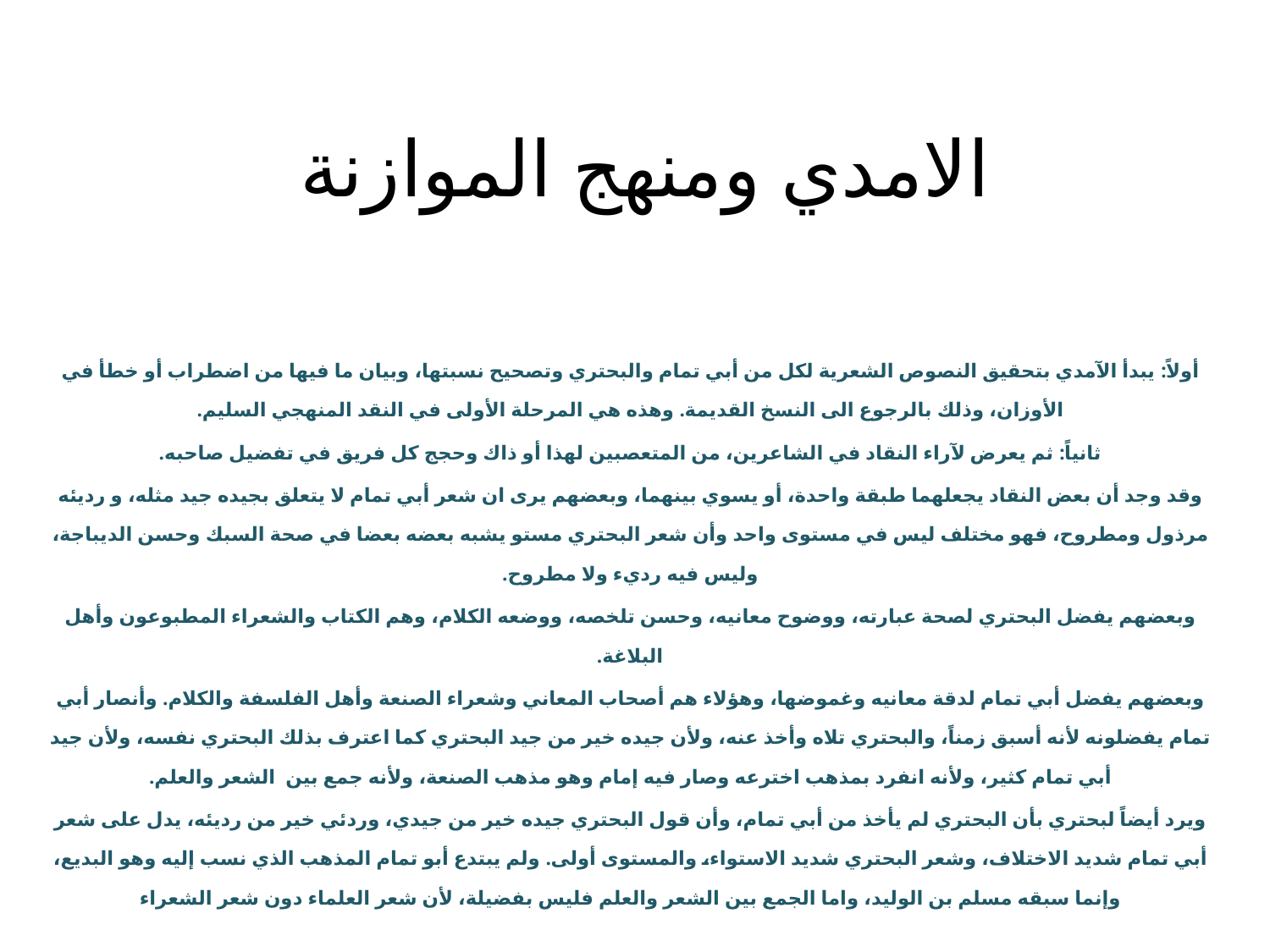

# الامدي ومنهج الموازنة
أولاً: يبدأ الآمدي بتحقيق النصوص الشعرية لكل من أبي تمام والبحتري وتصحيح نسبتها، وبيان ما فيها من اضطراب أو خطأ في الأوزان، وذلك بالرجوع الى النسخ القديمة. وهذه هي المرحلة الأولى في النقد المنهجي السليم.
ثانياً: ثم يعرض لآراء النقاد في الشاعرين، من المتعصبين لهذا أو ذاك وحجج كل فريق في تفضيل صاحبه.
وقد وجد أن بعض النقاد يجعلهما طبقة واحدة، أو يسوي بينهما، وبعضهم يرى ان شعر أبي تمام لا يتعلق بجيده جيد مثله، و رديئه مرذول ومطروح، فهو مختلف ليس في مستوى واحد وأن شعر البحتري مستو يشبه بعضه بعضا في صحة السبك وحسن الديباجة، وليس فيه رديء ولا مطروح.
وبعضهم يفضل البحتري لصحة عبارته، ووضوح معانيه، وحسن تلخصه، ووضعه الكلام، وهم الكتاب والشعراء المطبوعون وأهل البلاغة.
وبعضهم يفضل أبي تمام لدقة معانيه وغموضها، وهؤلاء هم أصحاب المعاني وشعراء الصنعة وأهل الفلسفة والكلام. وأنصار أبي تمام يفضلونه لأنه أسبق زمناً، والبحتري تلاه وأخذ عنه، ولأن جيده خير من جيد البحتري كما اعترف بذلك البحتري نفسه، ولأن جيد أبي تمام كثير، ولأنه انفرد بمذهب اخترعه وصار فيه إمام وهو مذهب الصنعة، ولأنه جمع بين  الشعر والعلم.
ويرد أيضاً لبحتري بأن البحتري لم يأخذ من أبي تمام، وأن قول البحتري جيده خير من جيدي، وردئي خير من رديئه، يدل على شعر أبي تمام شديد الاختلاف، وشعر البحتري شديد الاستواء، والمستوى أولى. ولم يبتدع أبو تمام المذهب الذي نسب إليه وهو البديع، وإنما سبقه مسلم بن الوليد، واما الجمع بين الشعر والعلم فليس بفضيلة، لأن شعر العلماء دون شعر الشعراء